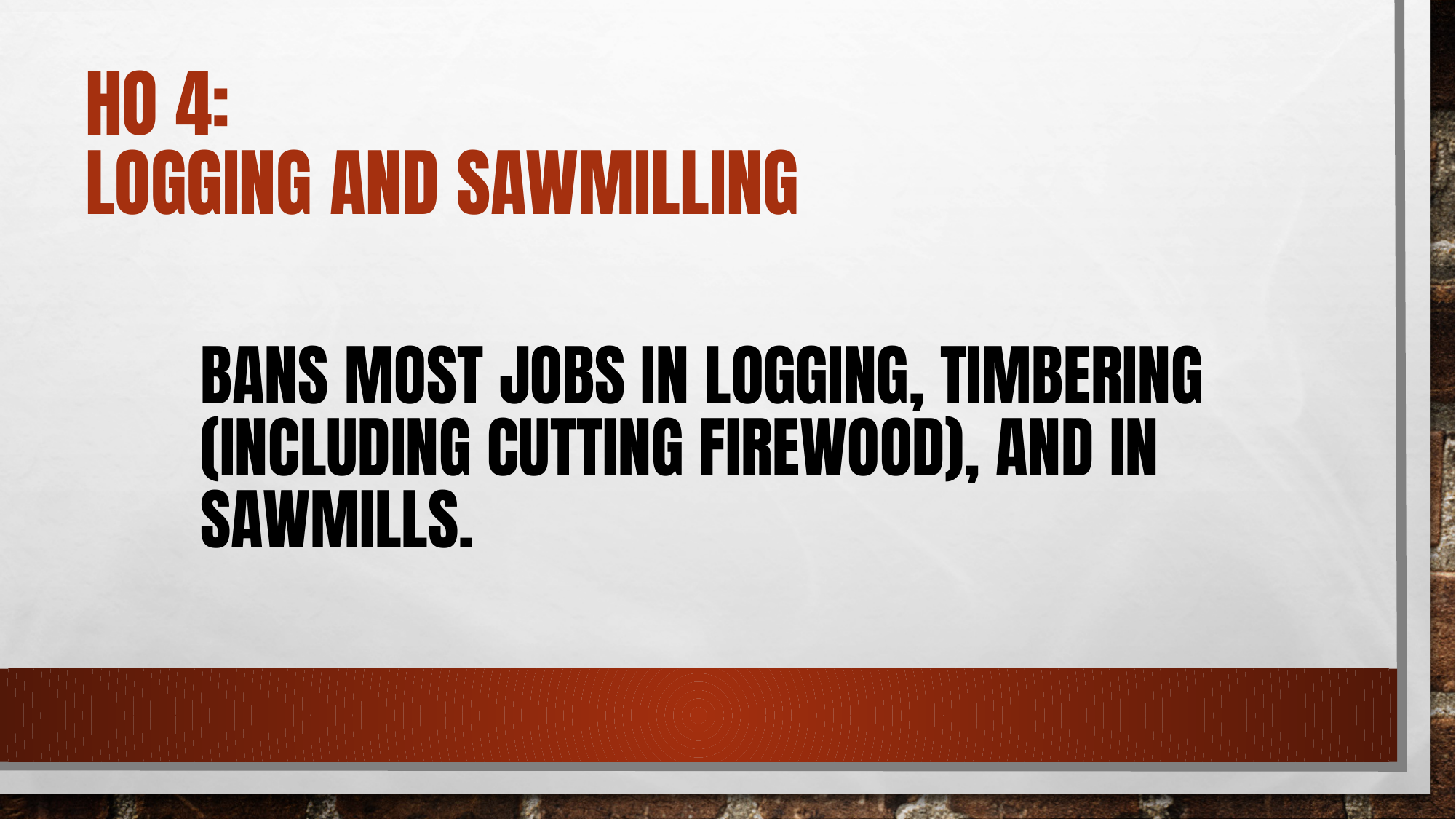

# HO 4: Logging and sawmilling
	bans most jobs in logging, timbering (including cutting firewood), and in sawmills.